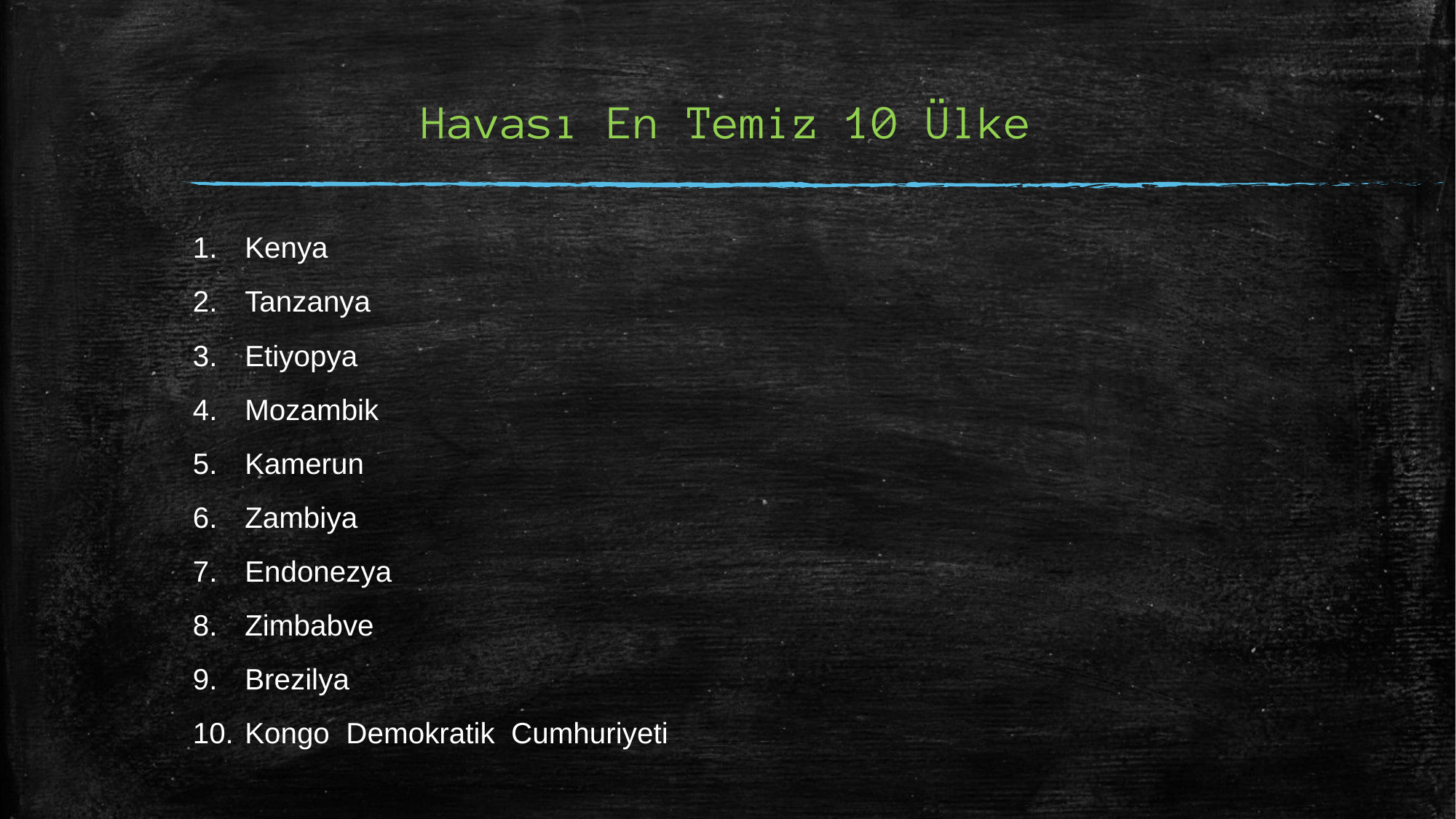

# Havası En Temiz 10 Ülke
Kenya
Tanzanya
Etiyopya
Mozambik
Kamerun
Zambiya
Endonezya
Zimbabve
Brezilya
Kongo  Demokratik  Cumhuriyeti